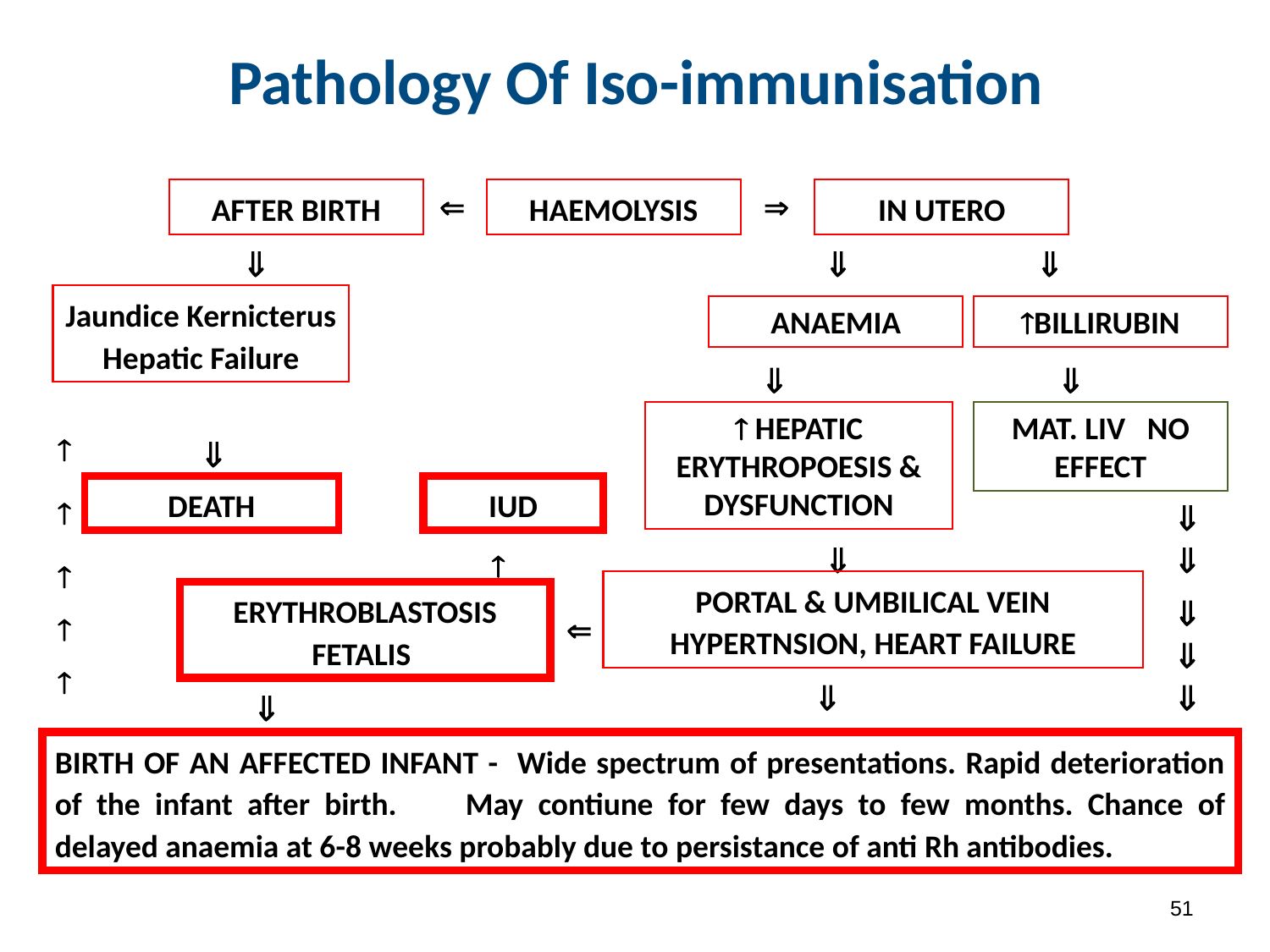

# Pathology Of Iso-immunisation
AFTER BIRTH
⇐
HAEMOLYSIS
⇒
IN UTERO
⇓
⇓
⇓
Jaundice Kernicterus Hepatic Failure
ANAEMIA
↑BILLIRUBIN
⇓
⇓
↑ HEPATIC ERYTHROPOESIS & DYSFUNCTION
MAT. LIV   NO EFFECT
↑
⇓
DEATH
IUD
↑
⇓
↑
⇓
⇓
↑
PORTAL & UMBILICAL VEIN HYPERTNSION, HEART FAILURE
ERYTHROBLASTOSIS FETALIS
⇓
↑
⇐
⇓
↑
⇓
⇓
⇓
BIRTH OF AN AFFECTED INFANT -  Wide spectrum of presentations. Rapid deterioration of the infant after birth.	May contiune for few days to few months. Chance of delayed anaemia at 6-8 weeks probably due to persistance of anti Rh antibodies.
51